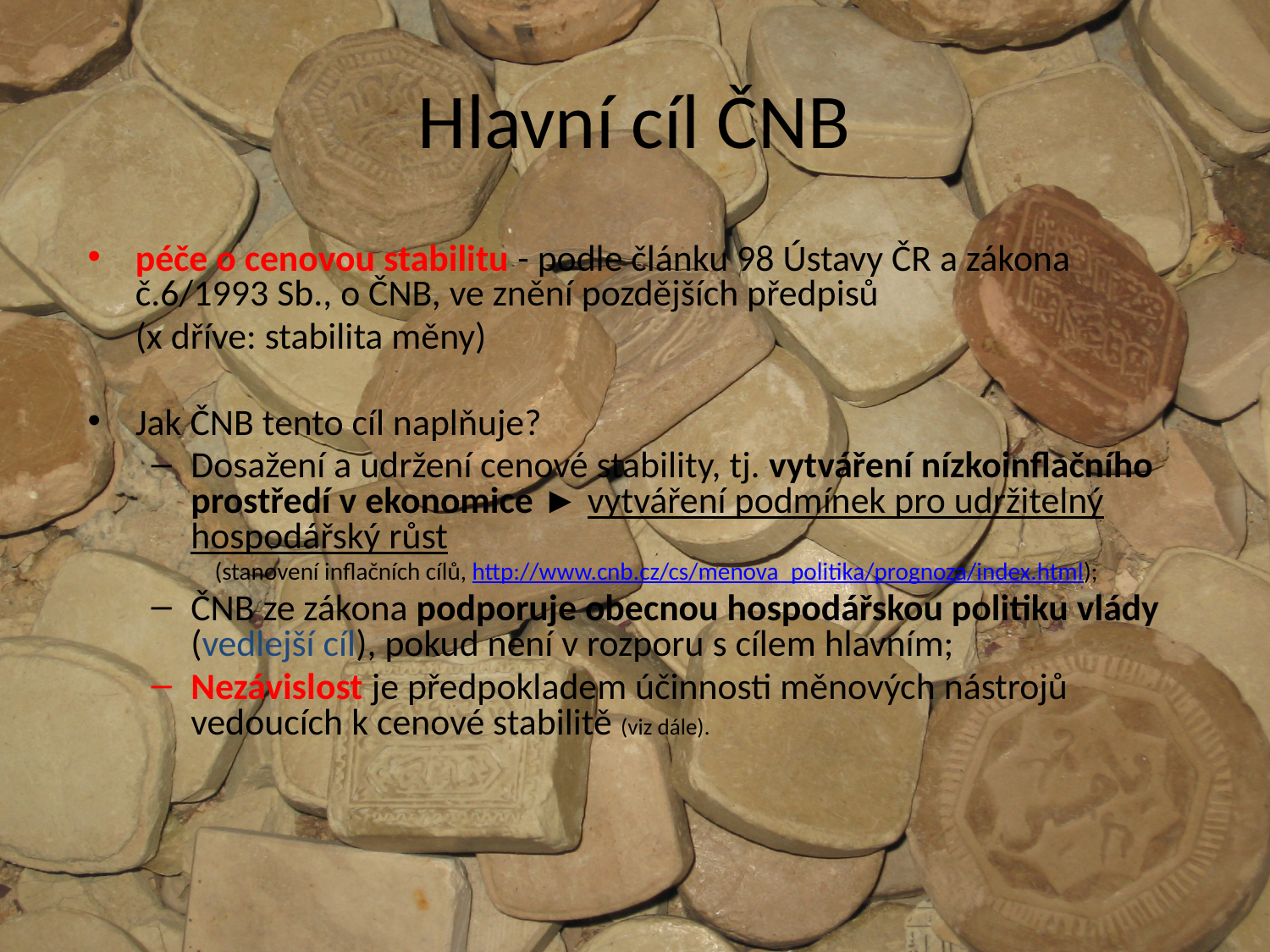

# Hlavní cíl ČNB
péče o cenovou stabilitu - podle článku 98 Ústavy ČR a zákona č.6/1993 Sb., o ČNB, ve znění pozdějších předpisů
	(x dříve: stabilita měny)

Jak ČNB tento cíl naplňuje?
Dosažení a udržení cenové stability, tj. vytváření nízkoinflačního prostředí v ekonomice ► vytváření podmínek pro udržitelný hospodářský růst
(stanovení inflačních cílů, http://www.cnb.cz/cs/menova_politika/prognoza/index.html);
ČNB ze zákona podporuje obecnou hospodářskou politiku vlády (vedlejší cíl), pokud není v rozporu s cílem hlavním;
Nezávislost je předpokladem účinnosti měnových nástrojů vedoucích k cenové stabilitě (viz dále).